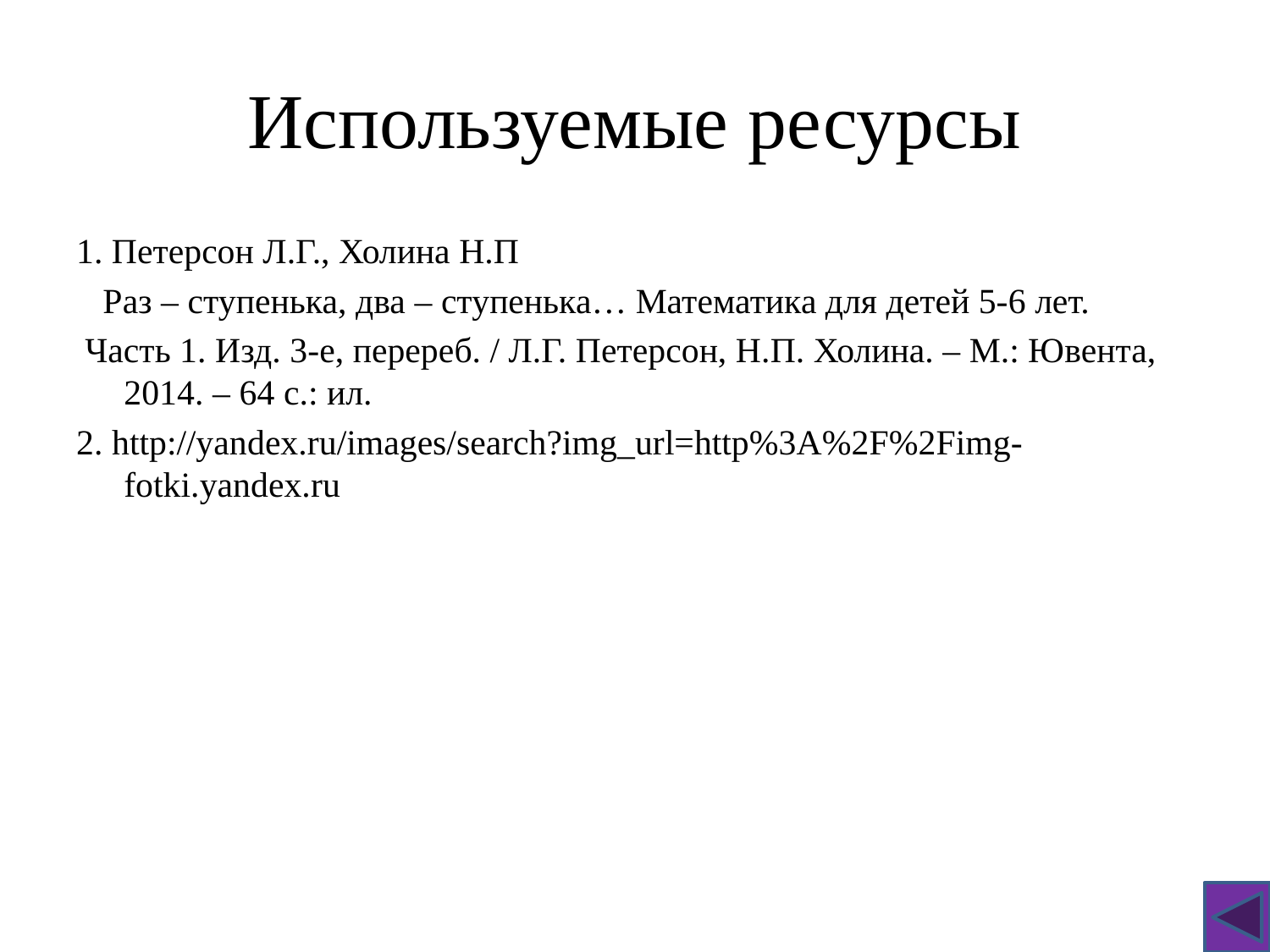

# Используемые ресурсы
1. Петерсон Л.Г., Холина Н.П
   Раз – ступенька, два – ступенька… Математика для детей 5-6 лет.
 Часть 1. Изд. 3-е, перереб. / Л.Г. Петерсон, Н.П. Холина. – М.: Ювента, 2014. – 64 с.: ил.
2. http://yandex.ru/images/search?img_url=http%3A%2F%2Fimg-fotki.yandex.ru